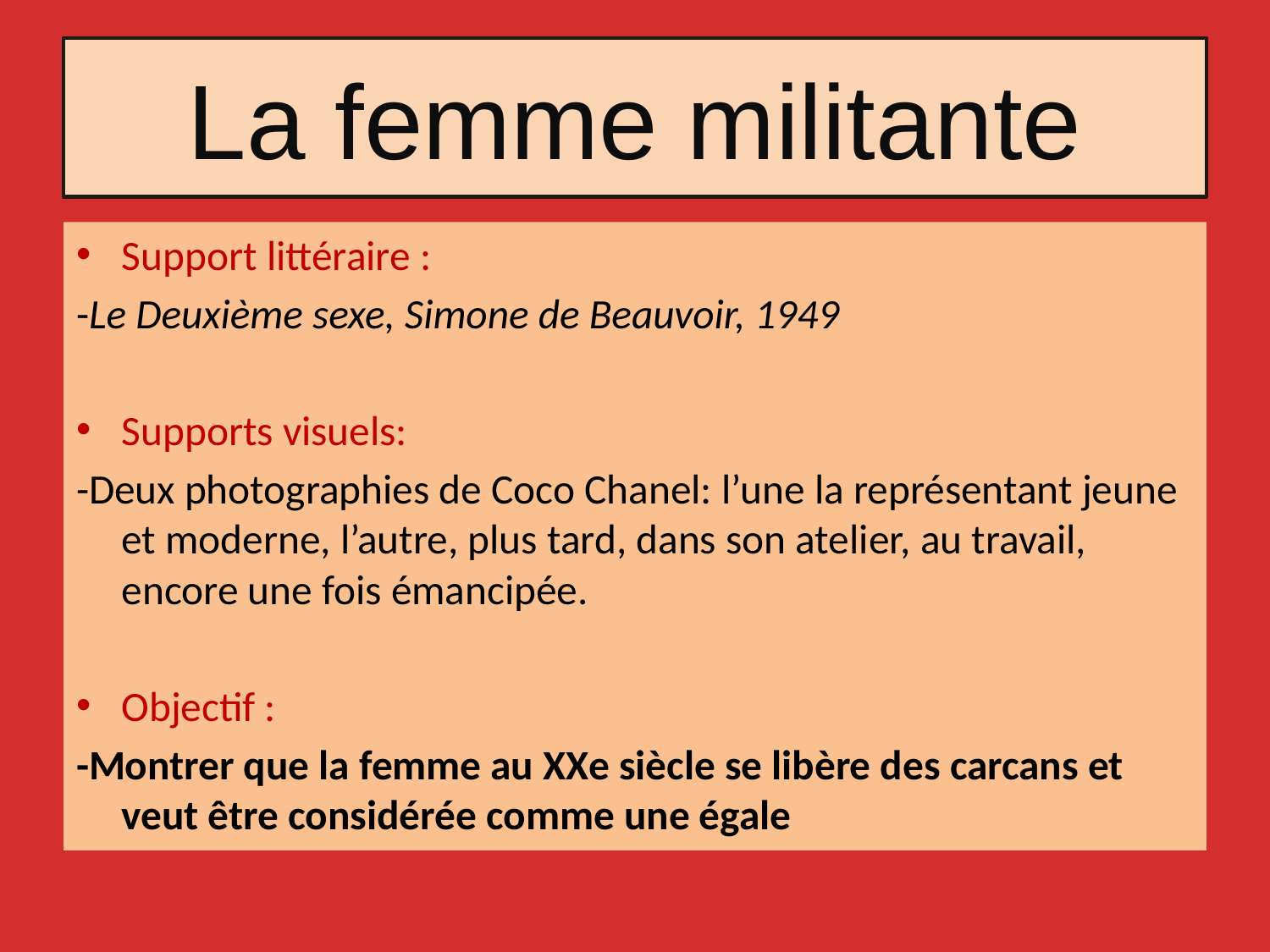

# La femme militante
Support littéraire :
-Le Deuxième sexe, Simone de Beauvoir, 1949

Supports visuels:
-Deux photographies de Coco Chanel: l’une la représentant jeune et moderne, l’autre, plus tard, dans son atelier, au travail,  encore une fois émancipée.

Objectif :
-Montrer que la femme au XXe siècle se libère des carcans et veut être considérée comme une égale